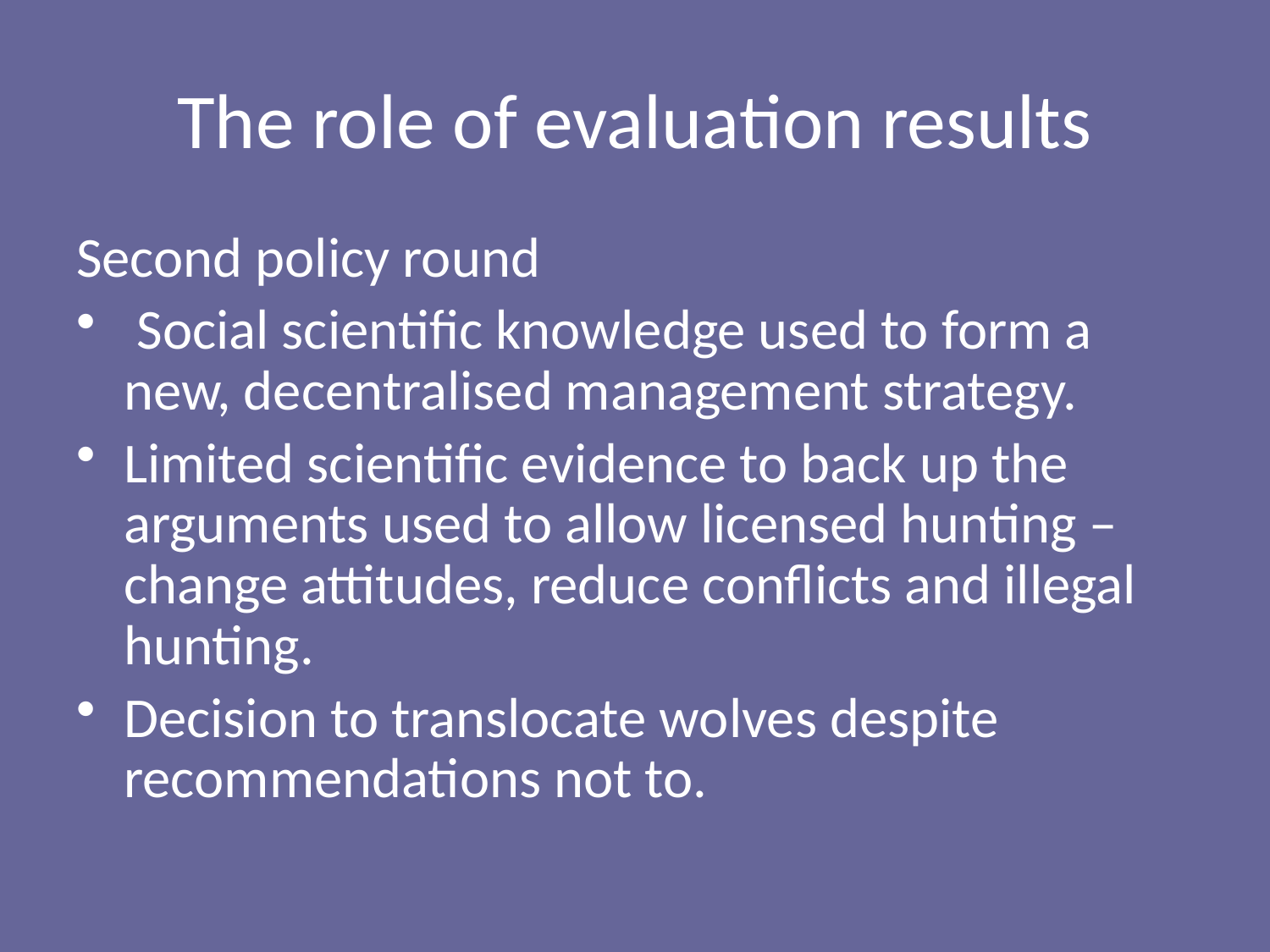

# The role of evaluation results
Second policy round
 Social scientific knowledge used to form a new, decentralised management strategy.
Limited scientific evidence to back up the arguments used to allow licensed hunting – change attitudes, reduce conflicts and illegal hunting.
Decision to translocate wolves despite recommendations not to.